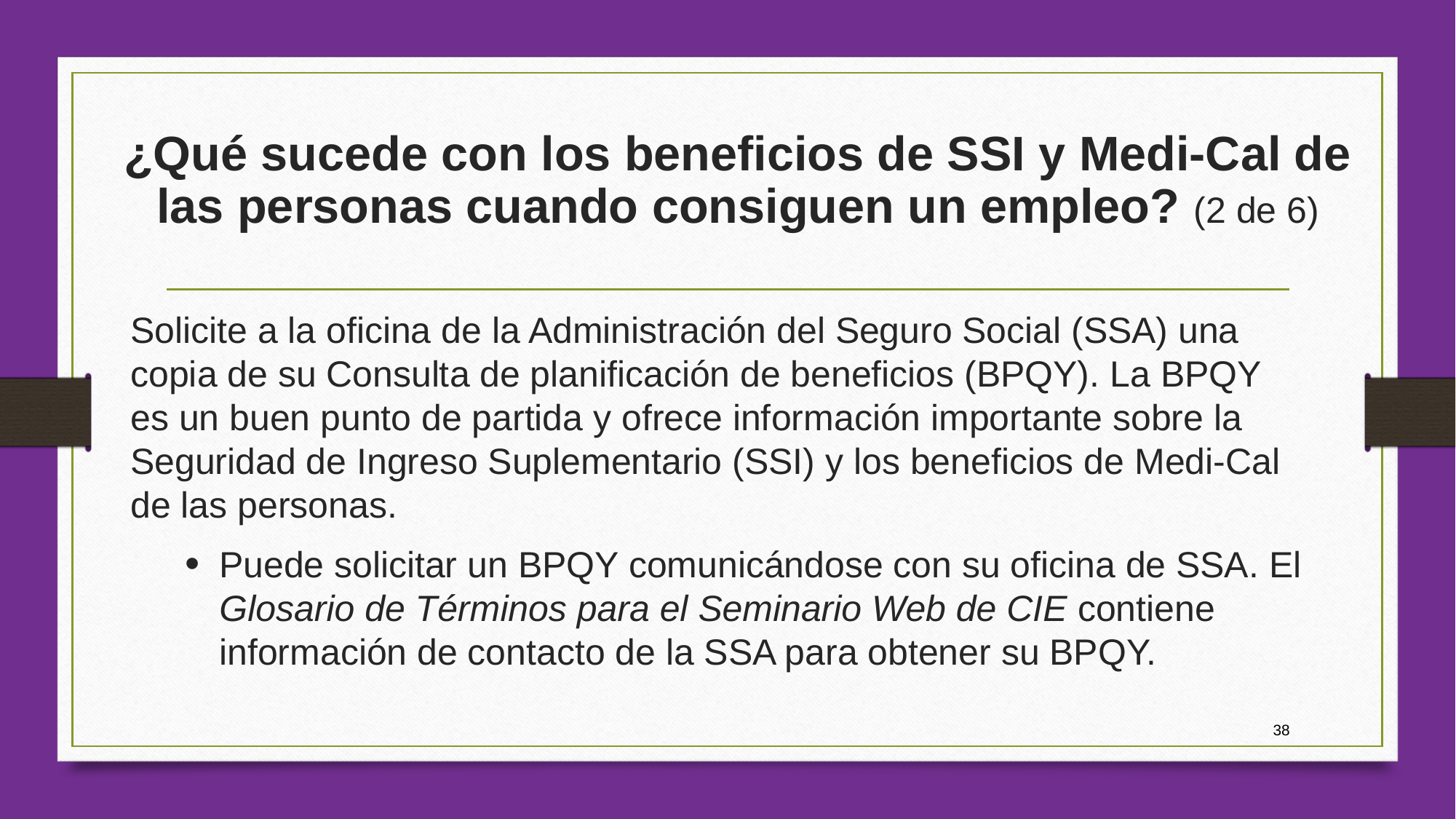

# ¿Qué sucede con los beneficios de SSI y Medi-Cal de las personas cuando consiguen un empleo? (2 de 6)
Solicite a la oficina de la Administración del Seguro Social (SSA) una copia de su Consulta de planificación de beneficios (BPQY). La BPQY es un buen punto de partida y ofrece información importante sobre la Seguridad de Ingreso Suplementario (SSI) y los beneficios de Medi-Cal de las personas.
Puede solicitar un BPQY comunicándose con su oficina de SSA. El Glosario de Términos para el Seminario Web de CIE contiene información de contacto de la SSA para obtener su BPQY.
38